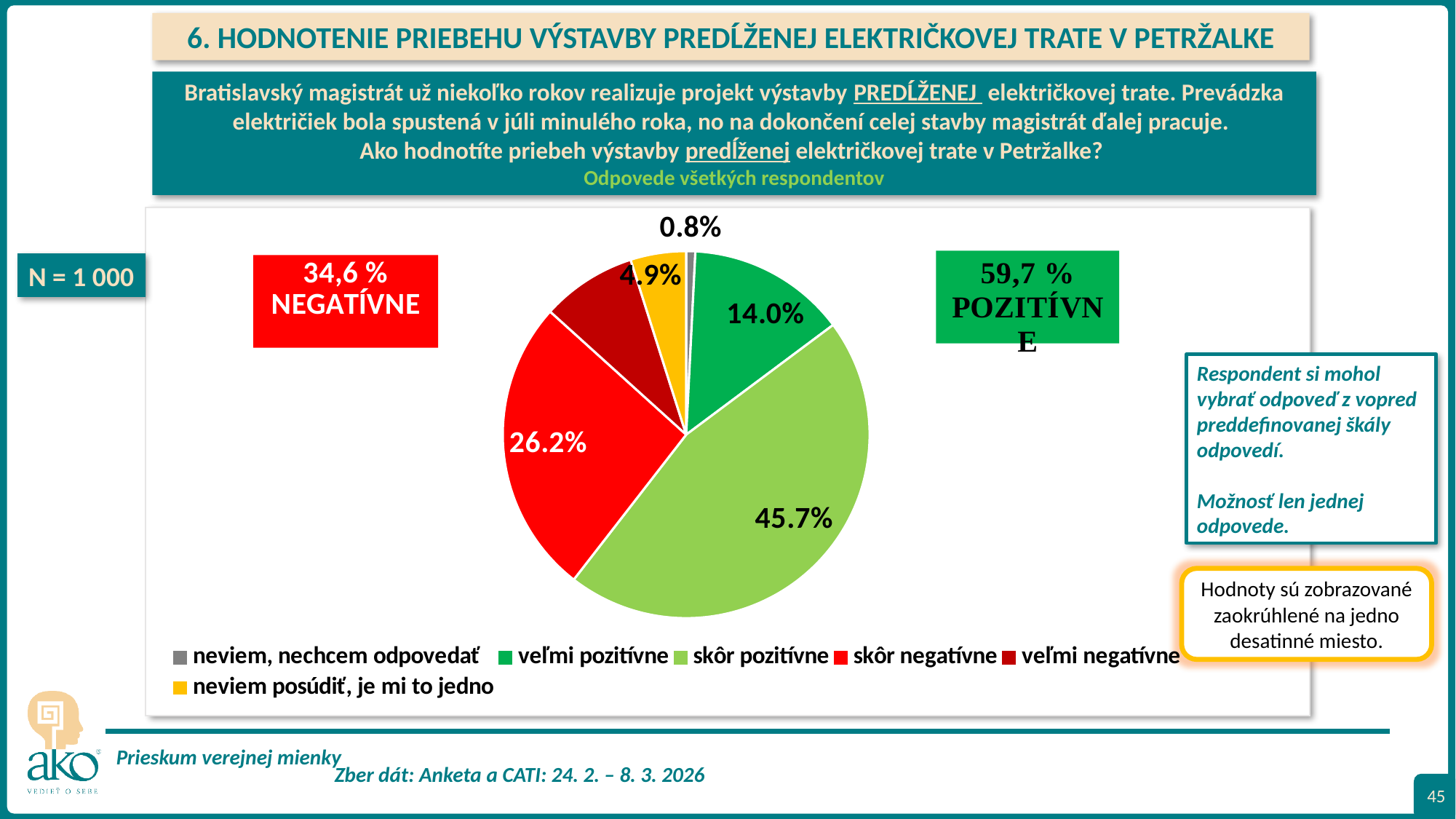

6. HODNOTENIE PRIEBEHU VÝSTAVBY PREDĹŽENEJ ELEKTRIČKOVEJ TRATE V PETRŽALKE
Bratislavský magistrát už niekoľko rokov realizuje projekt výstavby PREDĹŽENEJ  električkovej trate. Prevádzka električiek bola spustená v júli minulého roka, no na dokončení celej stavby magistrát ďalej pracuje.
Ako hodnotíte priebeh výstavby predĺženej električkovej trate v Petržalke?
Odpovede všetkých respondentov

### Chart

| Category |  |
|---|---|
| neviem, nechcem odpovedať | 0.008 |
| veľmi pozitívne | 0.14 |
| skôr pozitívne | 0.457 |
| skôr negatívne | 0.262 |
| veľmi negatívne | 0.084 |
| neviem posúdiť, je mi to jedno | 0.049 |
N = 1 000
Respondent si mohol vybrať odpoveď z vopred preddefinovanej škály odpovedí.

Možnosť len jednej odpovede.
Hodnoty sú zobrazované zaokrúhlené na jedno desatinné miesto.
45